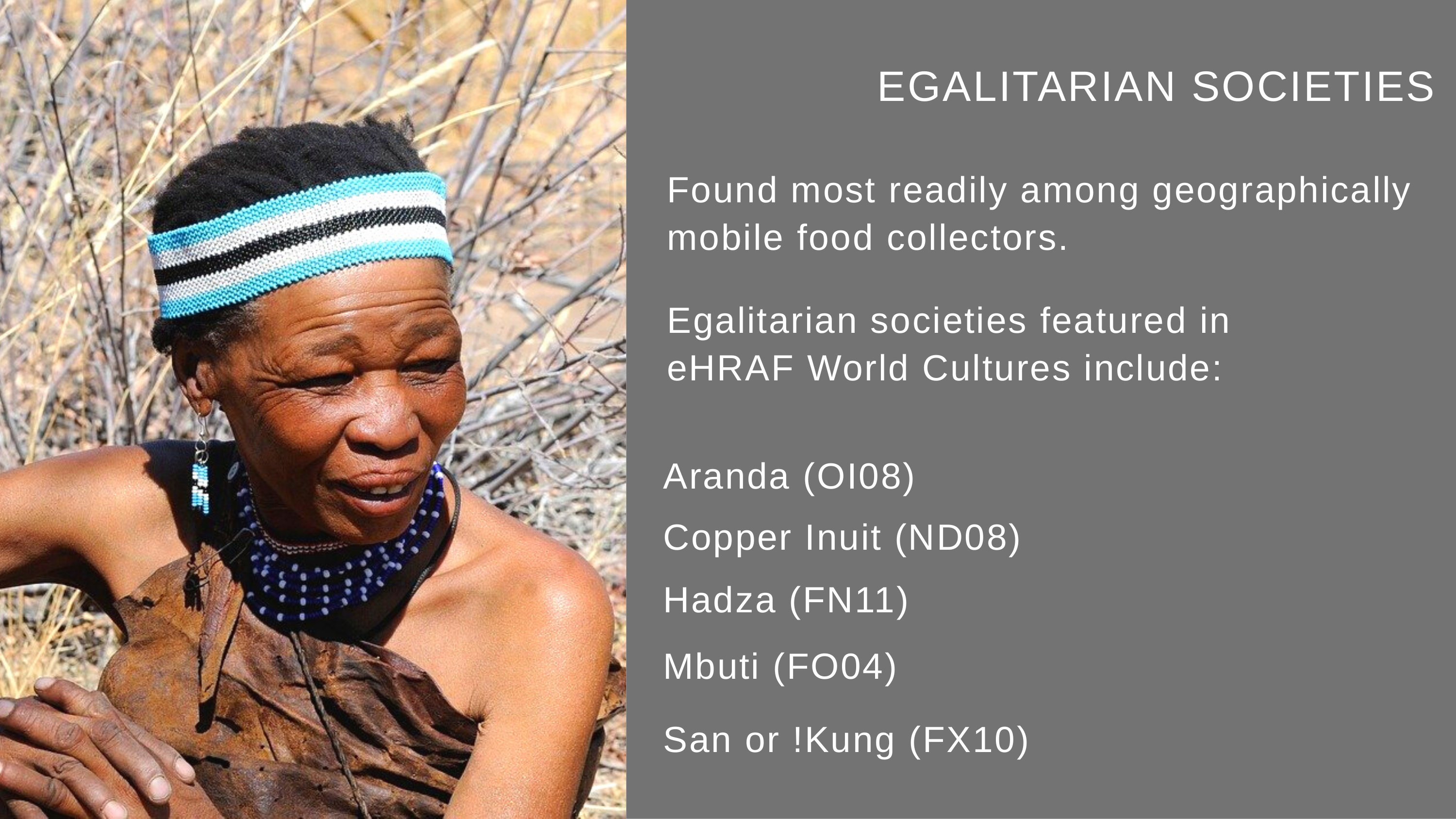

EGALITARIAN SOCIETIES
Found most readily among geographically mobile food collectors.
Egalitarian societies featured in eHRAF World Cultures include:
Aranda (OI08)
Copper Inuit (ND08)
Hadza (FN11)
Mbuti (FO04)
San or !Kung (FX10)